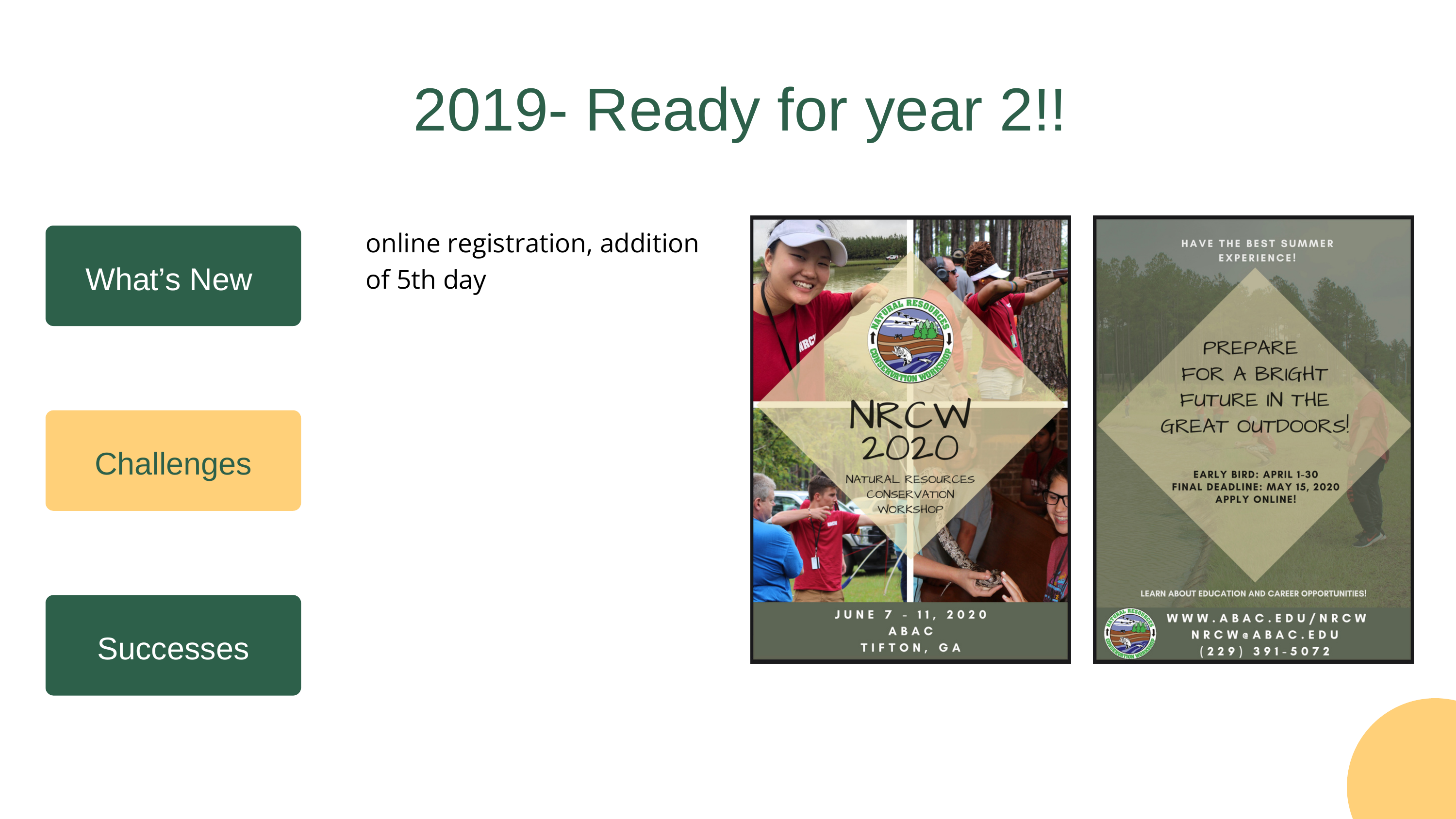

2019- Ready for year 2!!

online registration, addition of 5th day

What’s New

Challenges

Successes